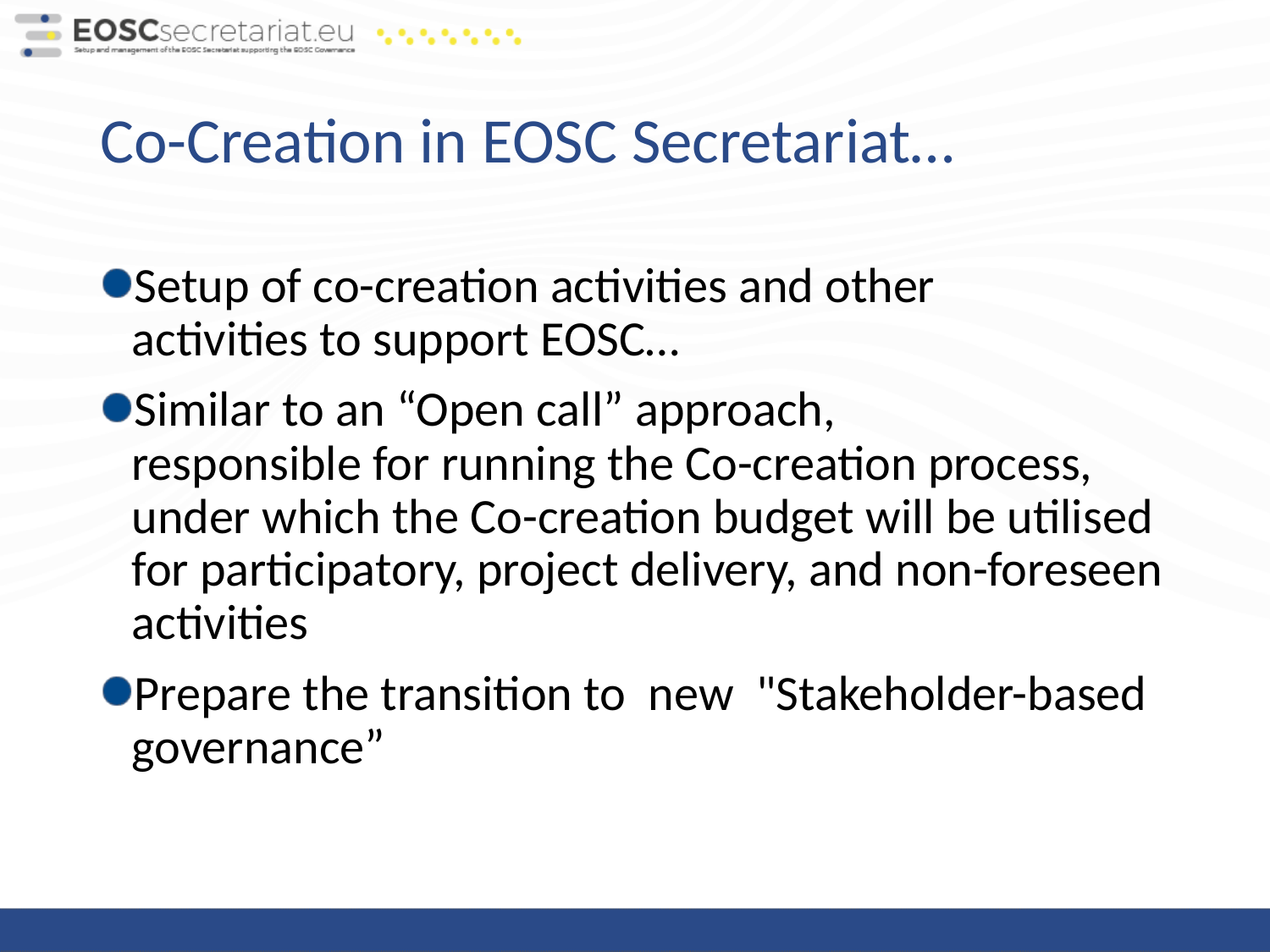

# Co-Creation in EOSC Secretariat…
Setup of co-creation activities and other
activities to support EOSC…
Similar to an “Open call” approach,
responsible for running the Co-creation process, under which the Co-creation budget will be utilised for participatory, project delivery, and non-foreseen activities
Prepare the transition to  new  "Stakeholder-based governance”